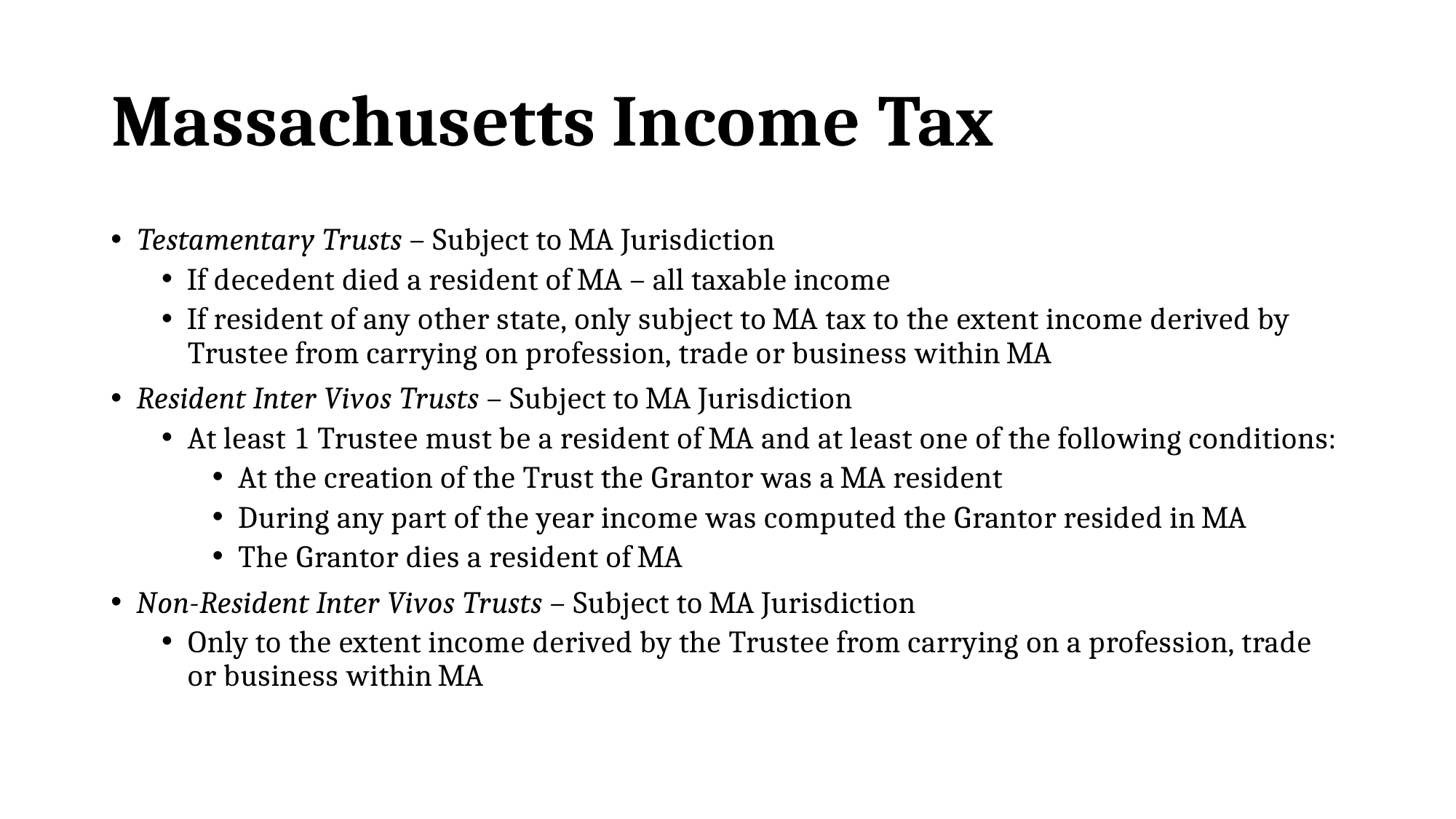

# Massachusetts Income Tax
Testamentary Trusts – Subject to MA Jurisdiction
If decedent died a resident of MA – all taxable income
If resident of any other state, only subject to MA tax to the extent income derived by Trustee from carrying on profession, trade or business within MA
Resident Inter Vivos Trusts – Subject to MA Jurisdiction
At least 1 Trustee must be a resident of MA and at least one of the following conditions:
At the creation of the Trust the Grantor was a MA resident
During any part of the year income was computed the Grantor resided in MA
The Grantor dies a resident of MA
Non-Resident Inter Vivos Trusts – Subject to MA Jurisdiction
Only to the extent income derived by the Trustee from carrying on a profession, trade or business within MA